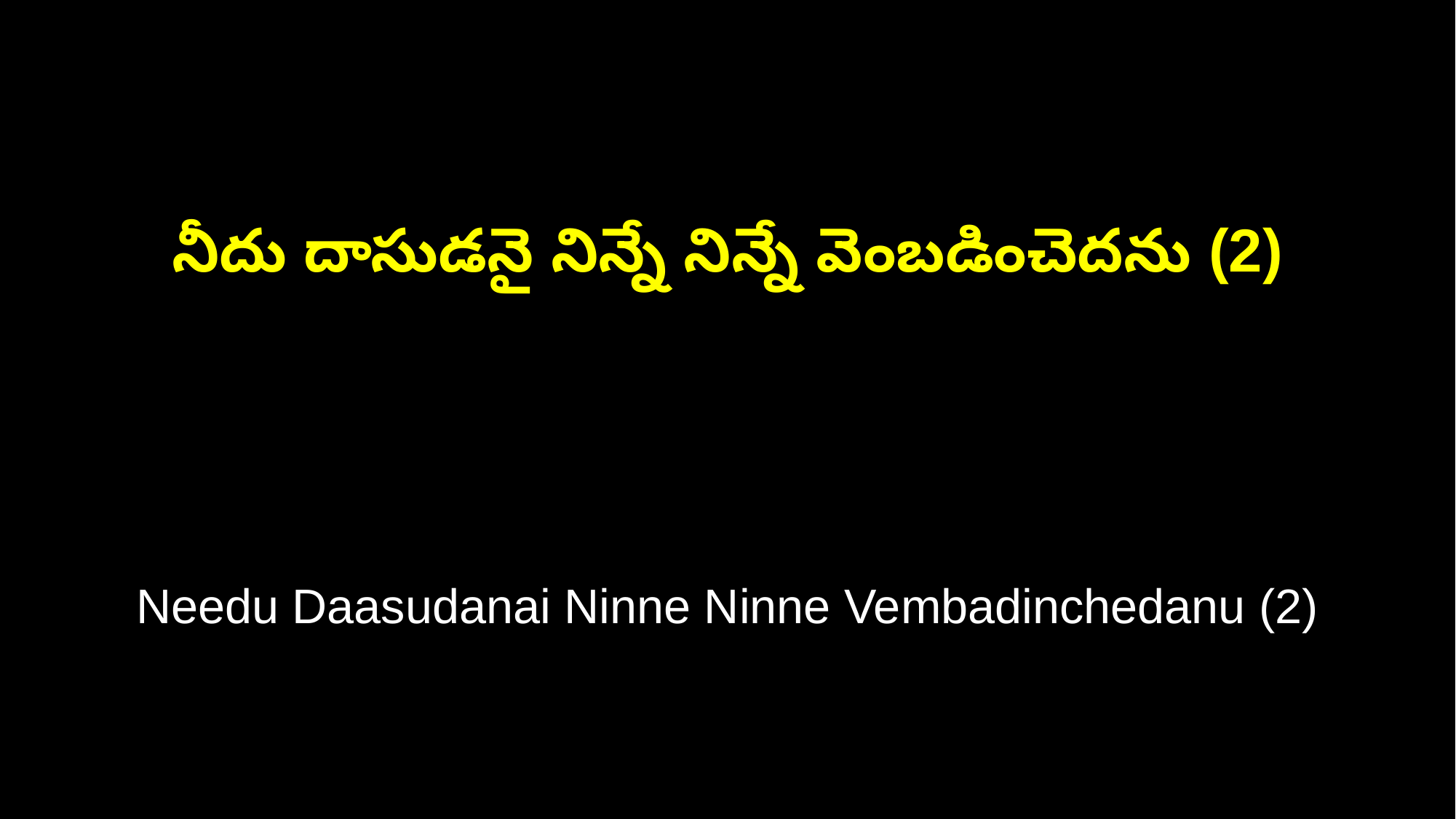

నీదు దాసుడనై నిన్నే నిన్నే వెంబడించెదను (2)
Needu Daasudanai Ninne Ninne Vembadinchedanu (2)